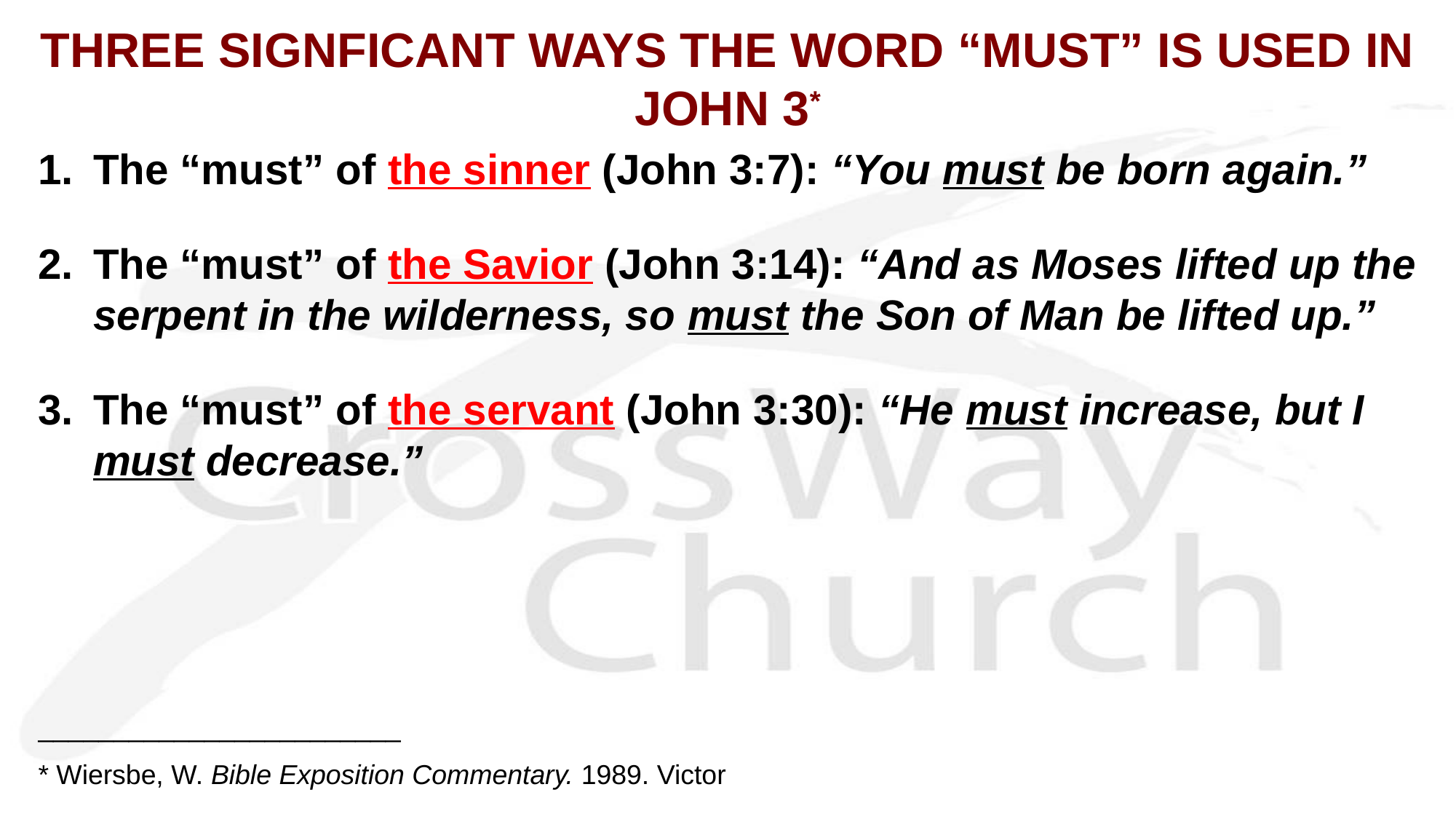

# THREE SIGNFICANT WAYS THE WORD “MUST” IS USED IN JOHN 3*
The “must” of the sinner (John 3:7): “You must be born again.”

The “must” of the Savior (John 3:14): “And as Moses lifted up the serpent in the wilderness, so must the Son of Man be lifted up.”

The “must” of the servant (John 3:30): “He must increase, but I must decrease.”

________________________

* Wiersbe, W. Bible Exposition Commentary. 1989. Victor